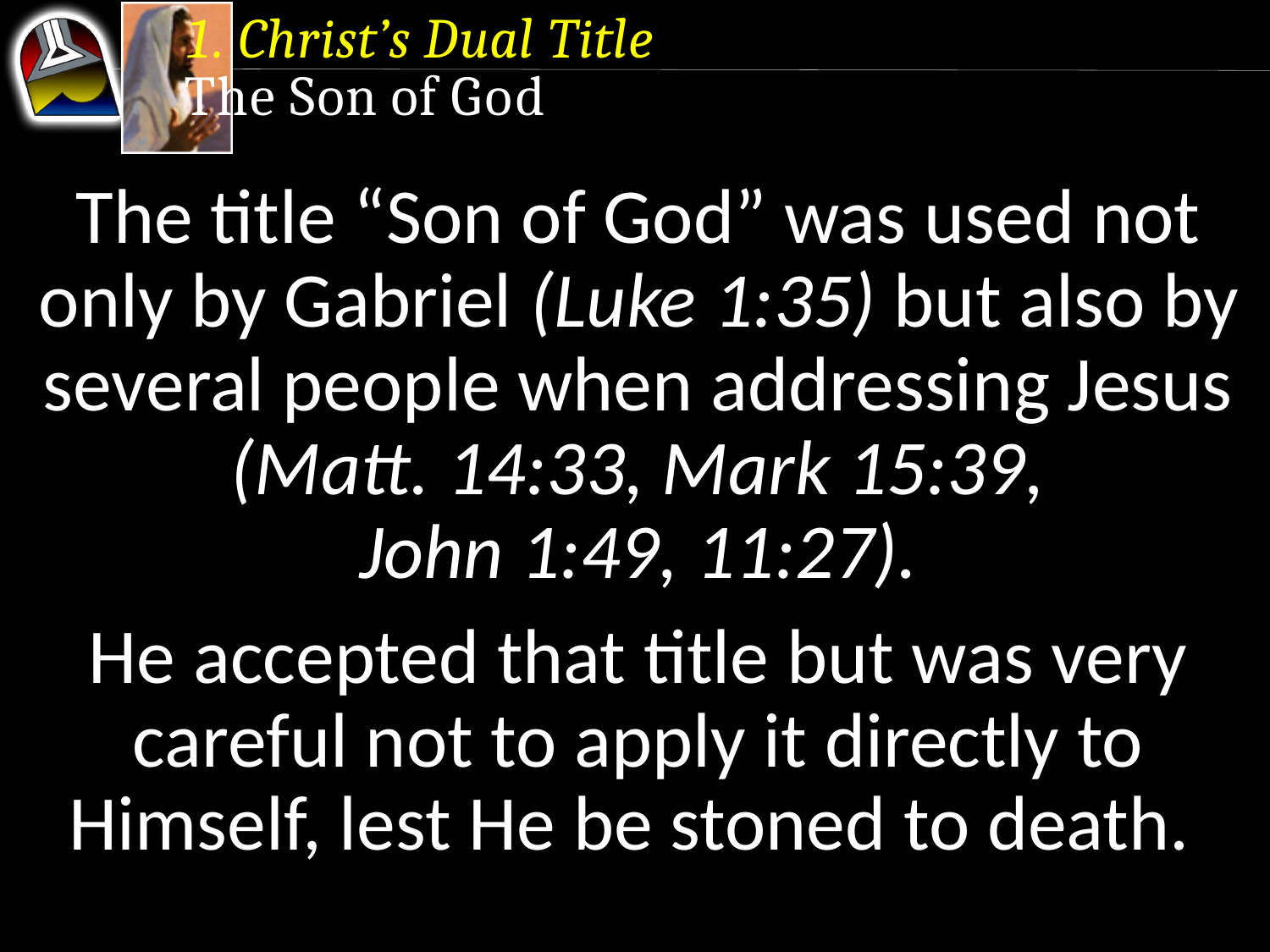

1. Christ’s Dual Title
The Son of God
The title “Son of God” was used not only by Gabriel (Luke 1:35) but also by several people when addressing Jesus (Matt. 14:33, Mark 15:39,
John 1:49, 11:27).
He accepted that title but was very careful not to apply it directly to Himself, lest He be stoned to death.